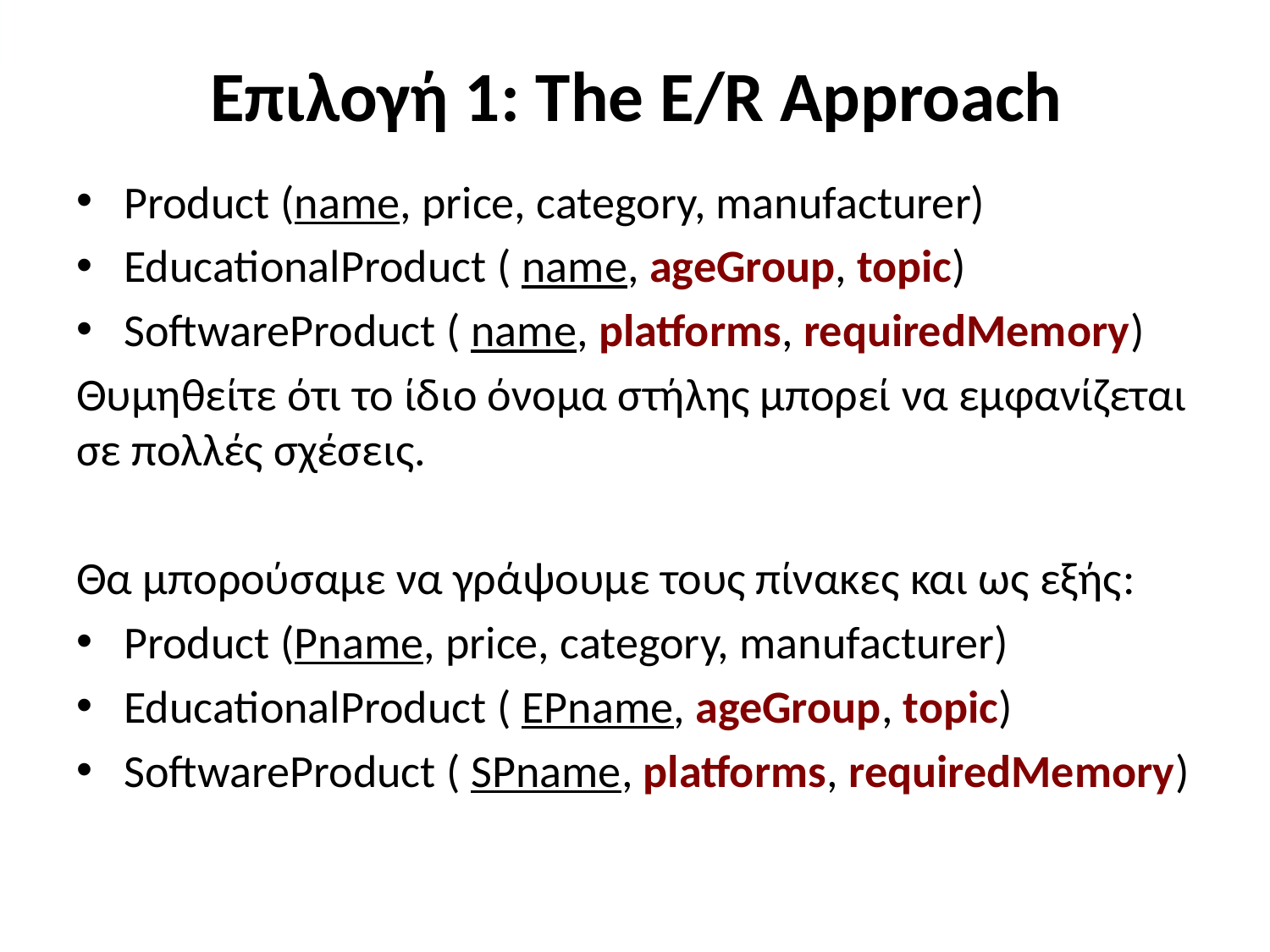

# Επιλογή 1: The E/R Approach
Product (name, price, category, manufacturer)
EducationalProduct ( name, ageGroup, topic)
SoftwareProduct ( name, platforms, requiredMemory)
Θυμηθείτε ότι το ίδιο όνομα στήλης μπορεί να εμφανίζεται σε πολλές σχέσεις.

Θα μπορούσαμε να γράψουμε τους πίνακες και ως εξής:
Product (Pname, price, category, manufacturer)
EducationalProduct ( EPname, ageGroup, topic)
SoftwareProduct ( SPname, platforms, requiredMemory)